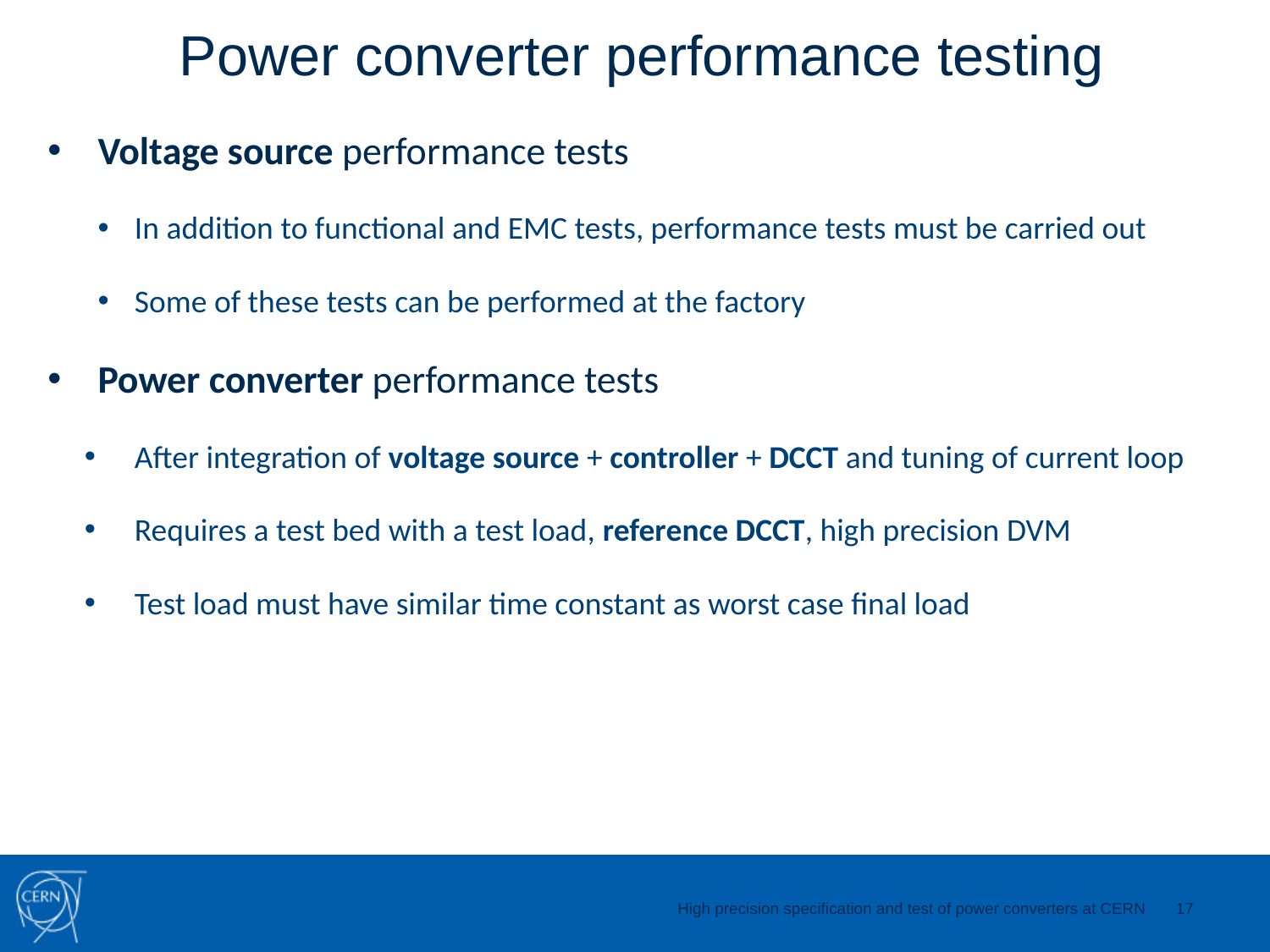

Power converter performance testing
Voltage source performance tests
In addition to functional and EMC tests, performance tests must be carried out
Some of these tests can be performed at the factory
Power converter performance tests
After integration of voltage source + controller + DCCT and tuning of current loop
Requires a test bed with a test load, reference DCCT, high precision DVM
Test load must have similar time constant as worst case final load

17
High precision specification and test of power converters at CERN